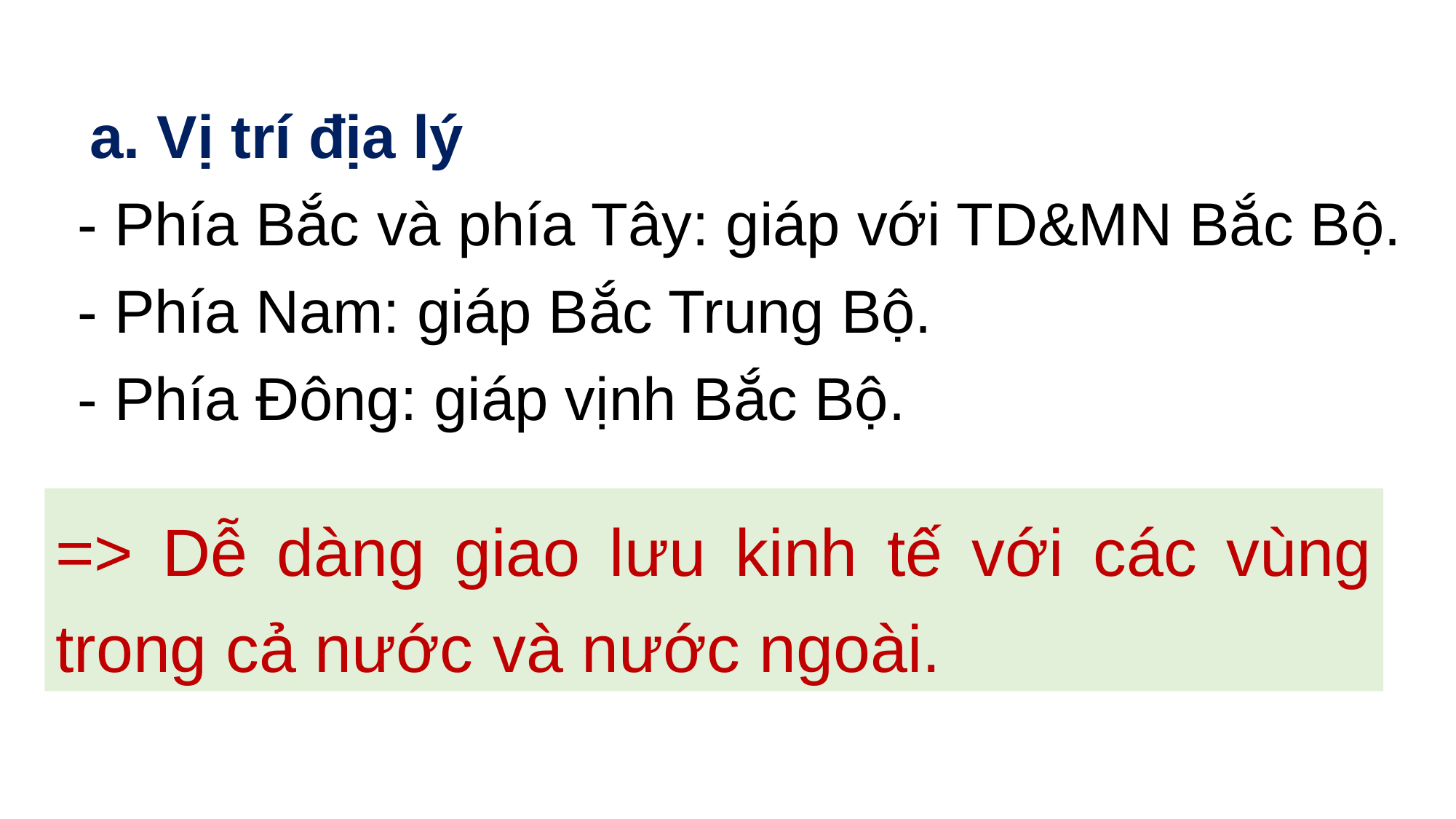

a. Vị trí địa lý
- Phía Bắc và phía Tây: giáp với TD&MN Bắc Bộ.
- Phía Nam: giáp Bắc Trung Bộ.
- Phía Đông: giáp vịnh Bắc Bộ.
=> Dễ dàng giao lưu kinh tế với các vùng trong cả nước và nước ngoài.